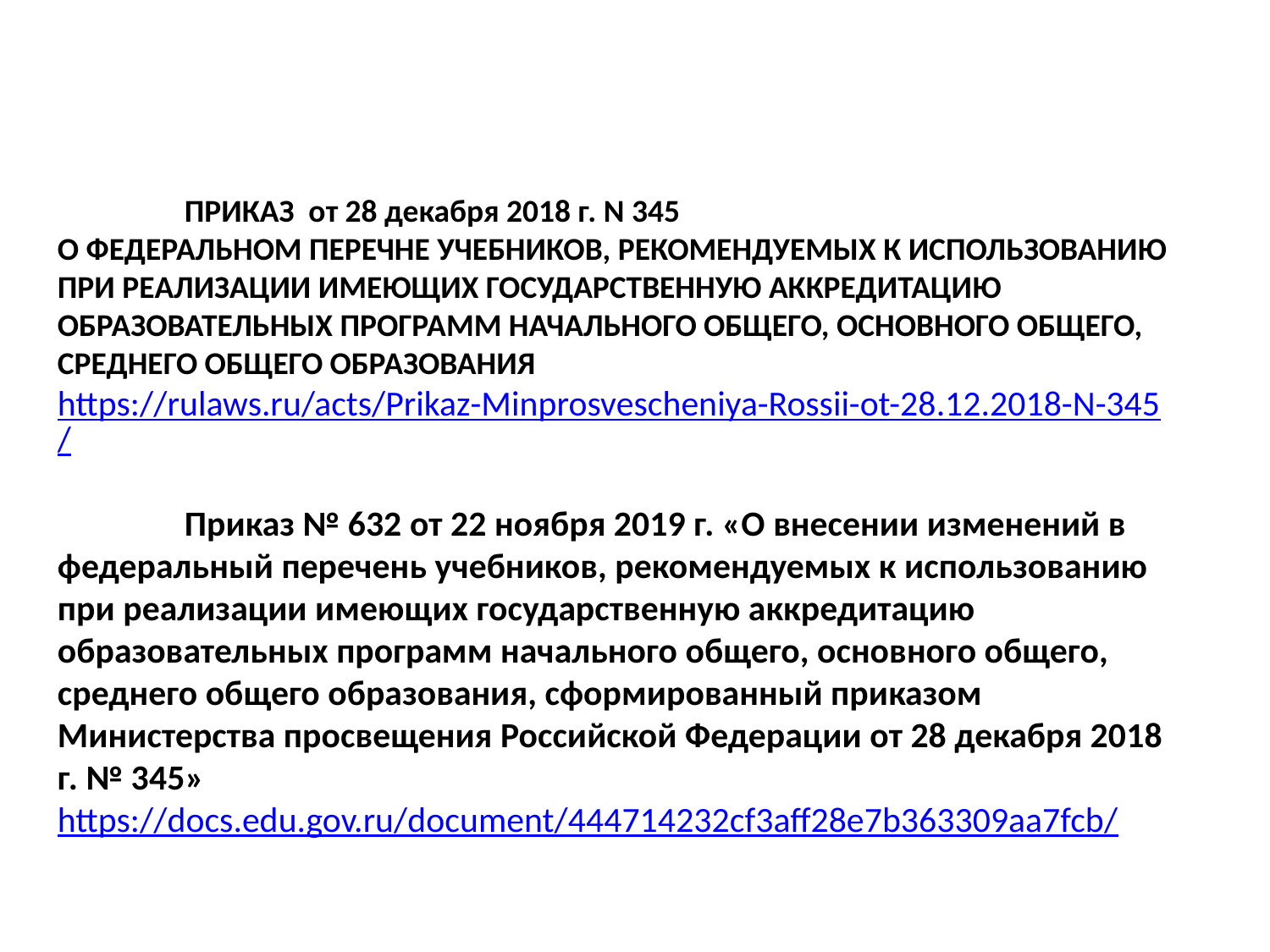

ПРИКАЗ  от 28 декабря 2018 г. N 345
О ФЕДЕРАЛЬНОМ ПЕРЕЧНЕ УЧЕБНИКОВ, РЕКОМЕНДУЕМЫХ К ИСПОЛЬЗОВАНИЮ ПРИ РЕАЛИЗАЦИИ ИМЕЮЩИХ ГОСУДАРСТВЕННУЮ АККРЕДИТАЦИЮ ОБРАЗОВАТЕЛЬНЫХ ПРОГРАММ НАЧАЛЬНОГО ОБЩЕГО, ОСНОВНОГО ОБЩЕГО,
СРЕДНЕГО ОБЩЕГО ОБРАЗОВАНИЯ
https://rulaws.ru/acts/Prikaz-Minprosvescheniya-Rossii-ot-28.12.2018-N-345/

	Приказ № 632 от 22 ноября 2019 г. «О внесении изменений в федеральный перечень учебников, рекомендуемых к использованию при реализации имеющих государственную аккредитацию образовательных программ начального общего, основного общего, среднего общего образования, сформированный приказом Министерства просвещения Российской Федерации от 28 декабря 2018 г. № 345»
https://docs.edu.gov.ru/document/444714232cf3aff28e7b363309aa7fcb/